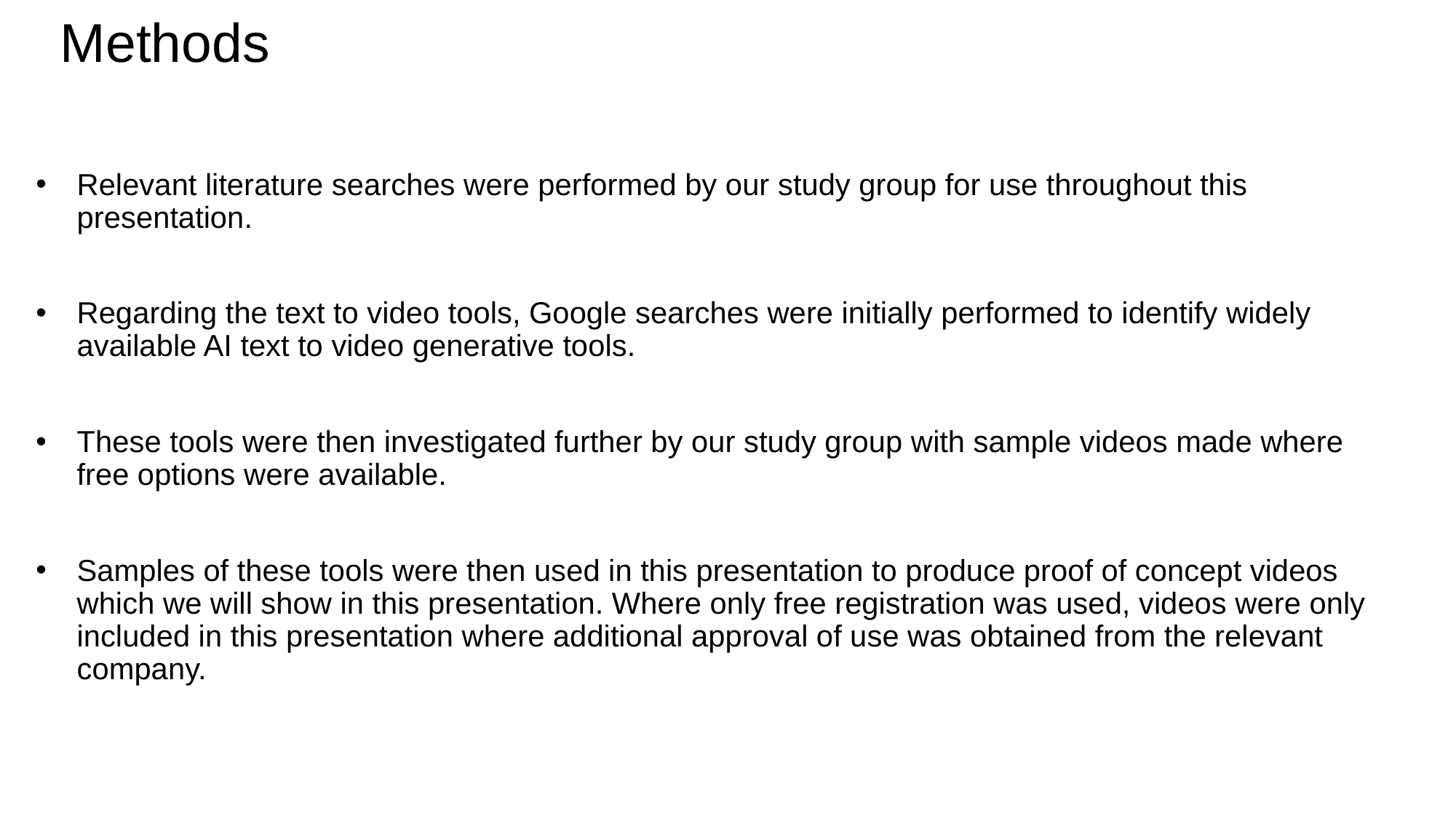

# Methods
Relevant literature searches were performed by our study group for use throughout this presentation.

Regarding the text to video tools, Google searches were initially performed to identify widely available AI text to video generative tools.

These tools were then investigated further by our study group with sample videos made where free options were available.

Samples of these tools were then used in this presentation to produce proof of concept videos which we will show in this presentation. Where only free registration was used, videos were only included in this presentation where additional approval of use was obtained from the relevant company.